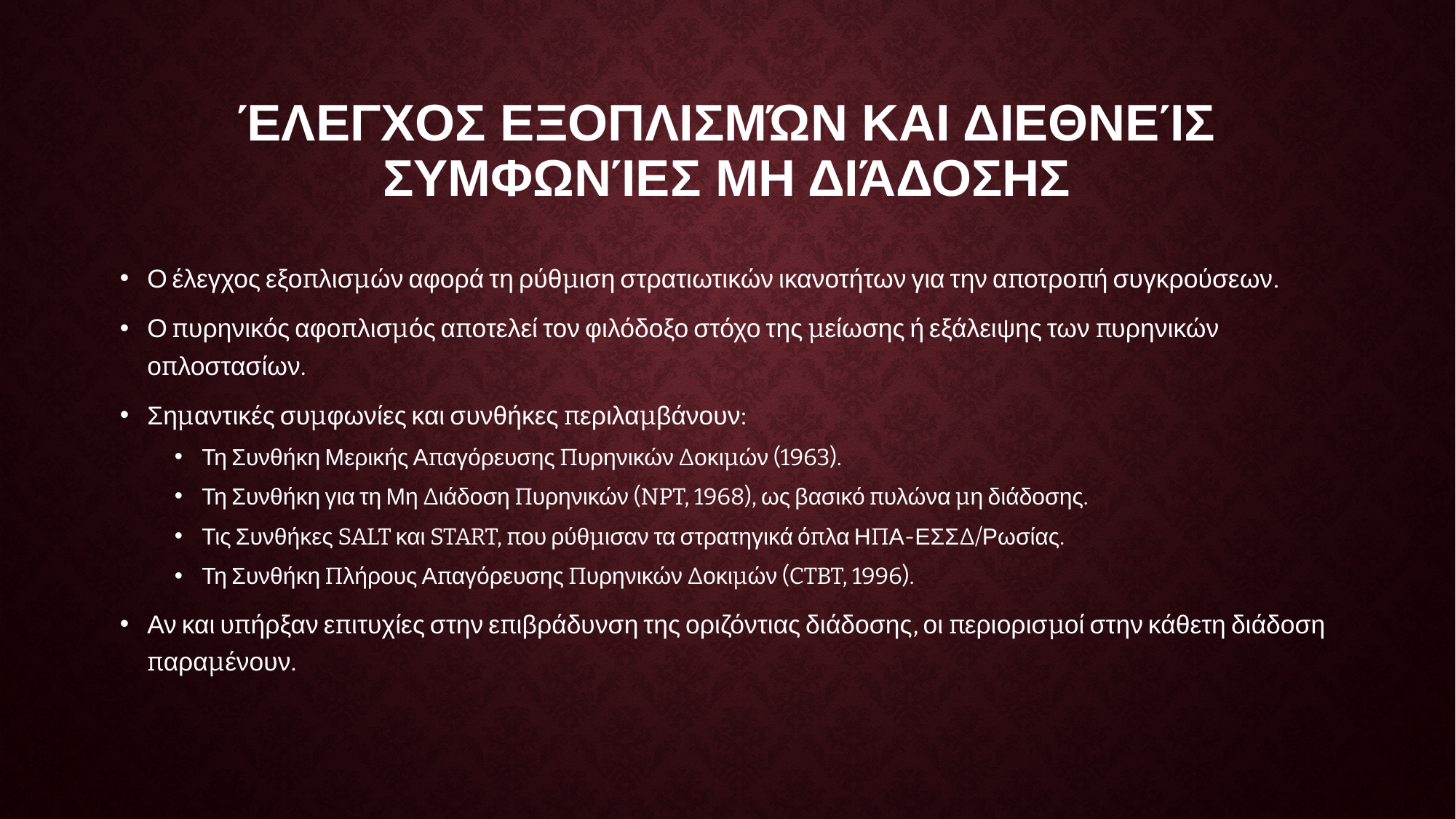

# Έλεγχος Εξοπλισμών και Διεθνείς Συμφωνίες Μη Διάδοσης
Ο έλεγχος εξοπλισμών αφορά τη ρύθμιση στρατιωτικών ικανοτήτων για την αποτροπή συγκρούσεων.
Ο πυρηνικός αφοπλισμός αποτελεί τον φιλόδοξο στόχο της μείωσης ή εξάλειψης των πυρηνικών οπλοστασίων.
Σημαντικές συμφωνίες και συνθήκες περιλαμβάνουν:
Τη Συνθήκη Μερικής Απαγόρευσης Πυρηνικών Δοκιμών (1963).
Τη Συνθήκη για τη Μη Διάδοση Πυρηνικών (NPT, 1968), ως βασικό πυλώνα μη διάδοσης.
Τις Συνθήκες SALT και START, που ρύθμισαν τα στρατηγικά όπλα ΗΠΑ-ΕΣΣΔ/Ρωσίας.
Τη Συνθήκη Πλήρους Απαγόρευσης Πυρηνικών Δοκιμών (CTBT, 1996).
Αν και υπήρξαν επιτυχίες στην επιβράδυνση της οριζόντιας διάδοσης, οι περιορισμοί στην κάθετη διάδοση παραμένουν.